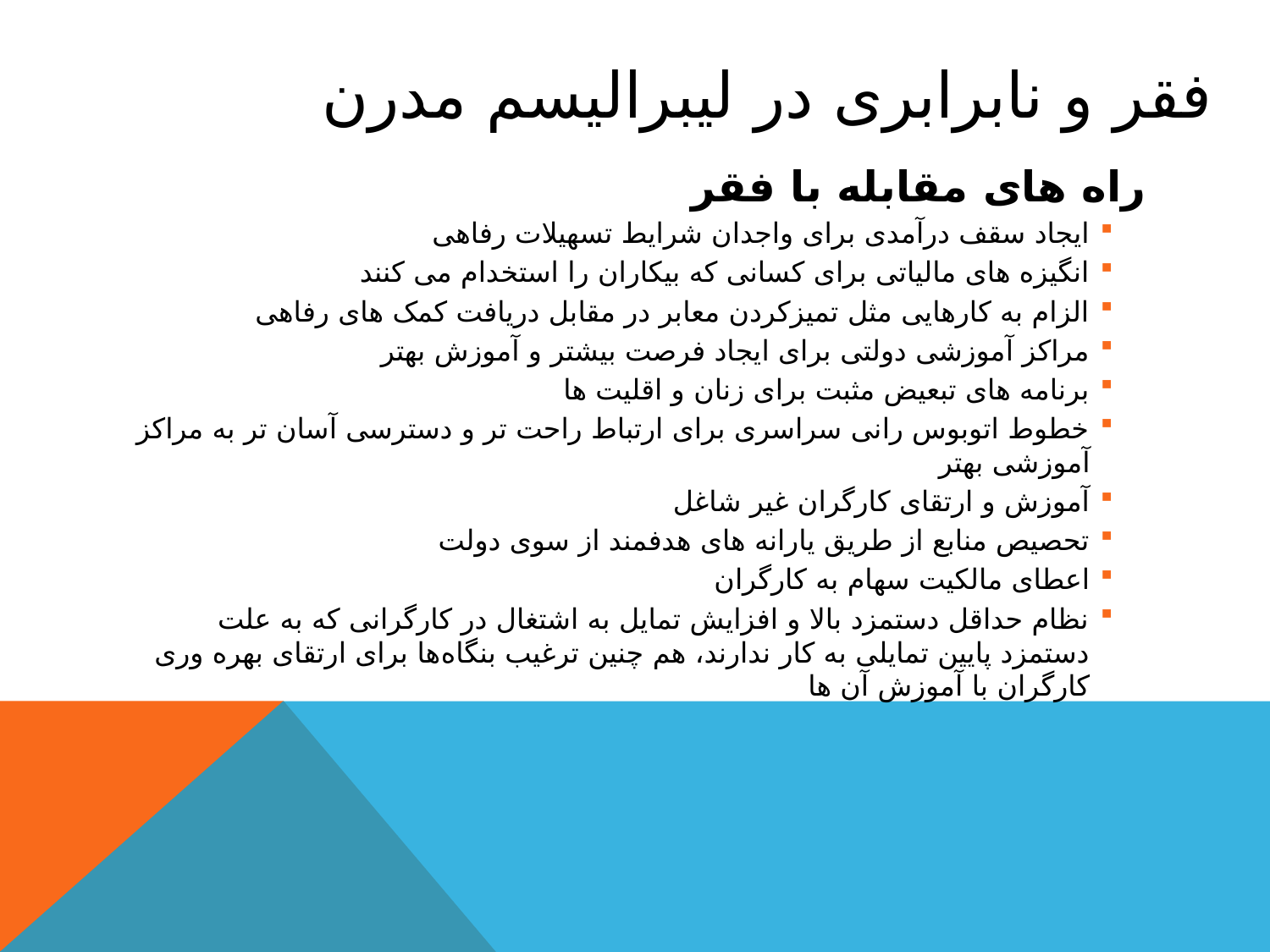

# فقر و نابرابری در لیبرالیسم مدرن
راه های مقابله با فقر
ایجاد سقف درآمدی برای واجدان شرایط تسهیلات رفاهی
انگیزه های مالیاتی برای کسانی که بیکاران را استخدام می کنند
الزام به کارهایی مثل تمیزکردن معابر در مقابل دریافت کمک های رفاهی
مراکز آموزشی دولتی برای ایجاد فرصت بیشتر و آموزش بهتر
برنامه های تبعیض مثبت برای زنان و اقلیت ها
خطوط اتوبوس رانی سراسری برای ارتباط راحت تر و دسترسی آسان تر به مراکز آموزشی بهتر
آموزش و ارتقای کارگران غیر شاغل
تحصیص منابع از طریق یارانه های هدفمند از سوی دولت
اعطای مالکیت سهام به کارگران
نظام حداقل دستمزد بالا و افزایش تمایل به اشتغال در کارگرانی که به علت دستمزد پایین تمایلی به کار ندارند، هم چنین ترغیب بنگاه‌ها برای ارتقای بهره وری کارگران با آموزش آن ها